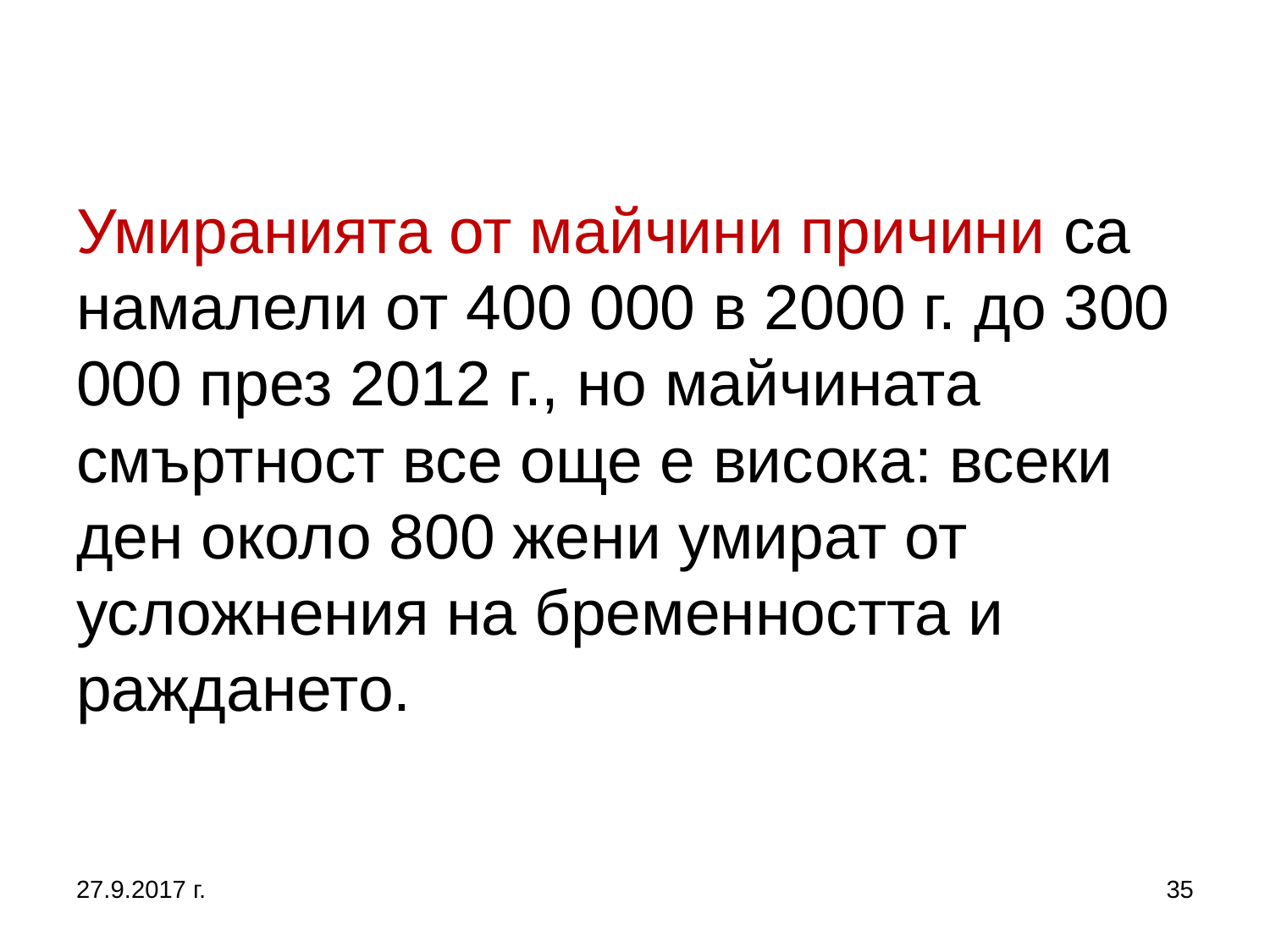

# Умиранията от майчини причини са намалели от 400 000 в 2000 г. до 300 000 през 2012 г., но майчината смъртност все още е висока: всеки ден около 800 жени умират от усложнения на бременността и раждането.
27.9.2017 г.
35